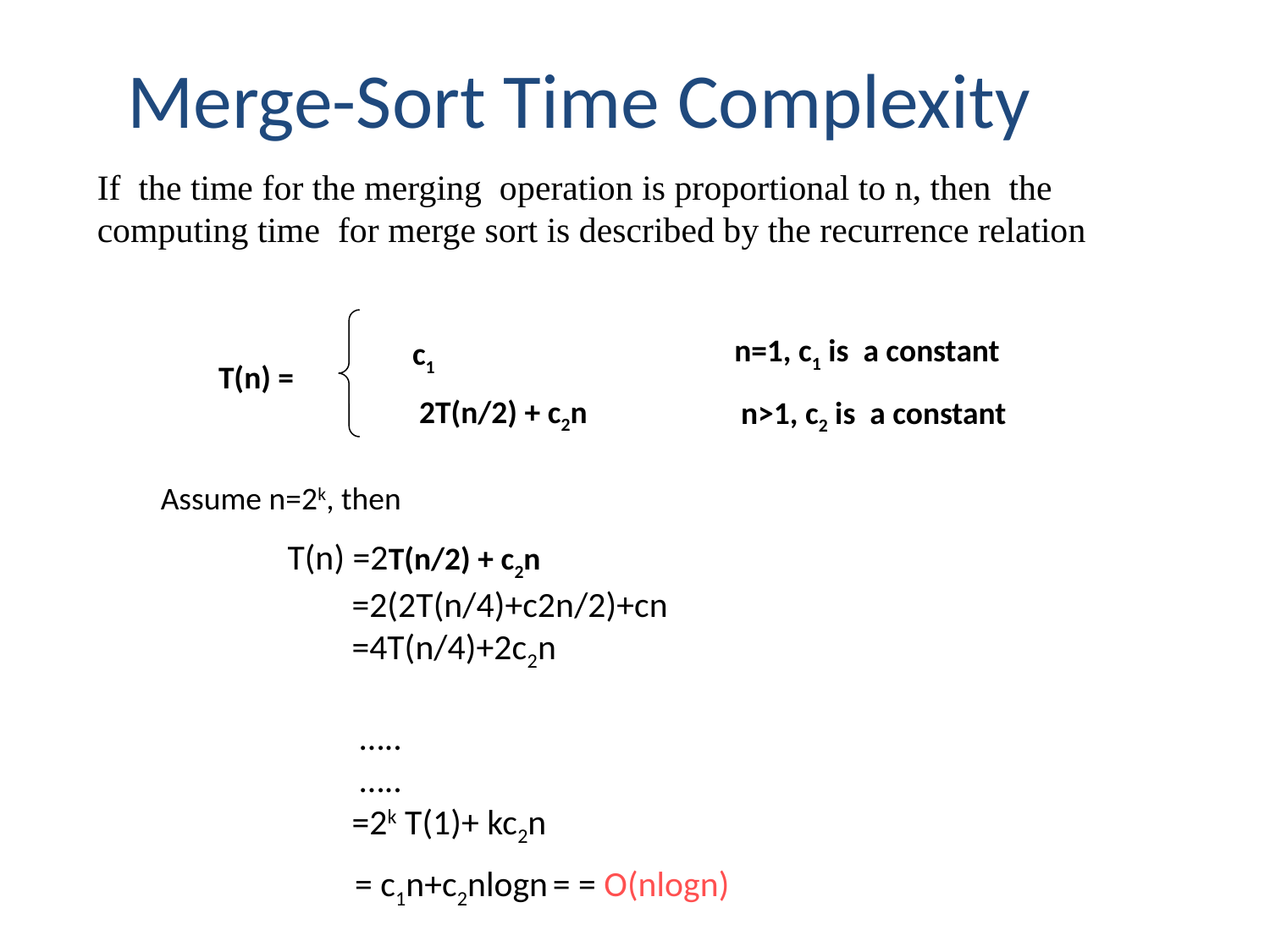

Merge-Sort Time Complexity
If  the time for the merging  operation is proportional to n, then  the computing time  for merge sort is described by the recurrence relation

n=1, c1 is  a constant
c1

T(n) =
n>1, c2 is  a constant
2T(n/2) + c2n
Assume n=2k, then
T(n) =2T(n/2) + c2n
        =2(2T(n/4)+c2n/2)+cn
        =4T(n/4)+2c2n

         …..
         …..
        =2k T(1)+ kc2n
      = c1n+c2nlogn = = O(nlogn)